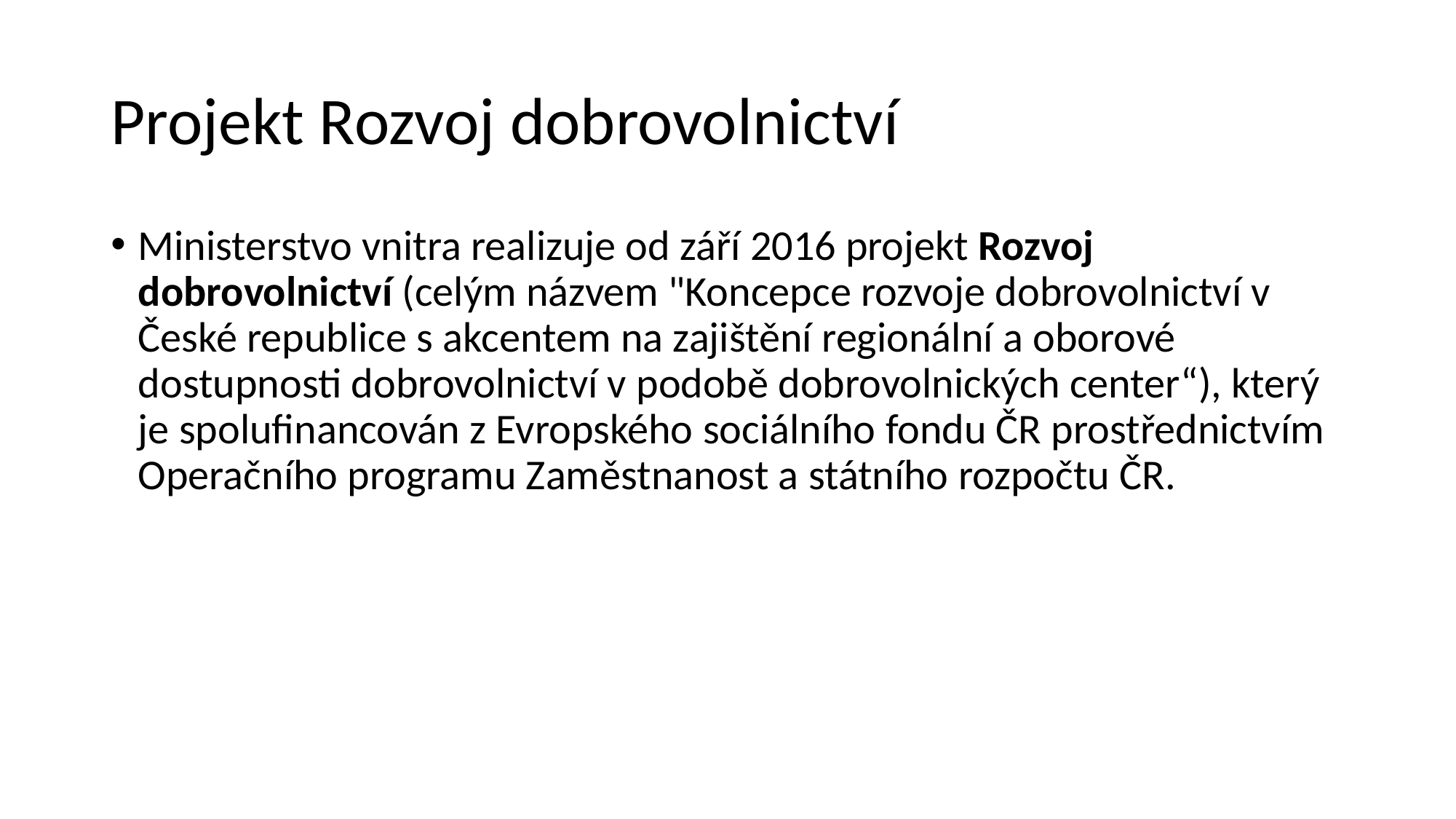

# Projekt Rozvoj dobrovolnictví
Ministerstvo vnitra realizuje od září 2016 projekt Rozvoj dobrovolnictví (celým názvem "Koncepce rozvoje dobrovolnictví v České republice s akcentem na zajištění regionální a oborové dostupnosti dobrovolnictví v podobě dobrovolnických center“), který je spolufinancován z Evropského sociálního fondu ČR prostřednictvím Operačního programu Zaměstnanost a státního rozpočtu ČR.